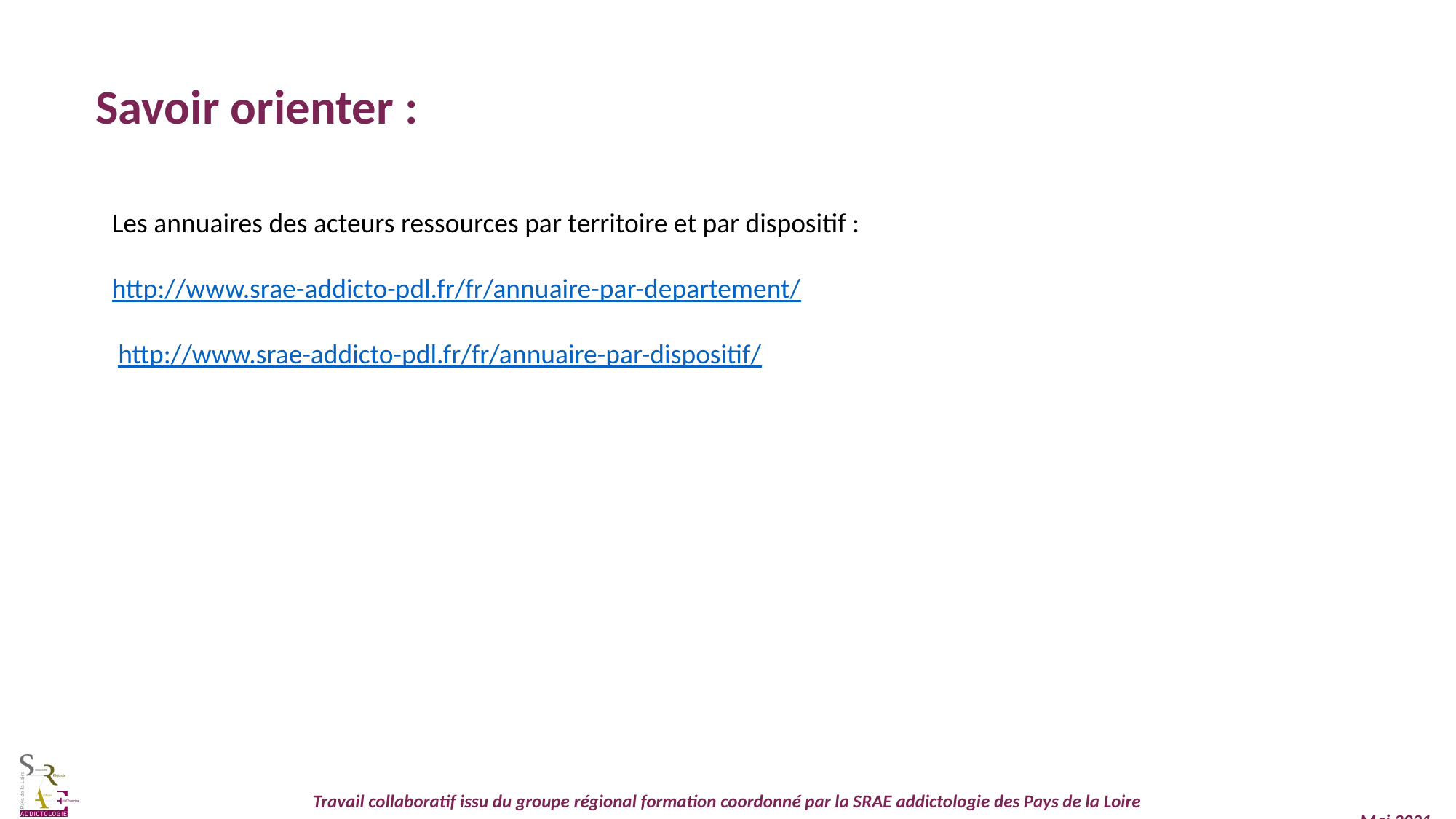

Savoir orienter :
Les annuaires des acteurs ressources par territoire et par dispositif :

http://www.srae-addicto-pdl.fr/fr/annuaire-par-departement/

 http://www.srae-addicto-pdl.fr/fr/annuaire-par-dispositif/